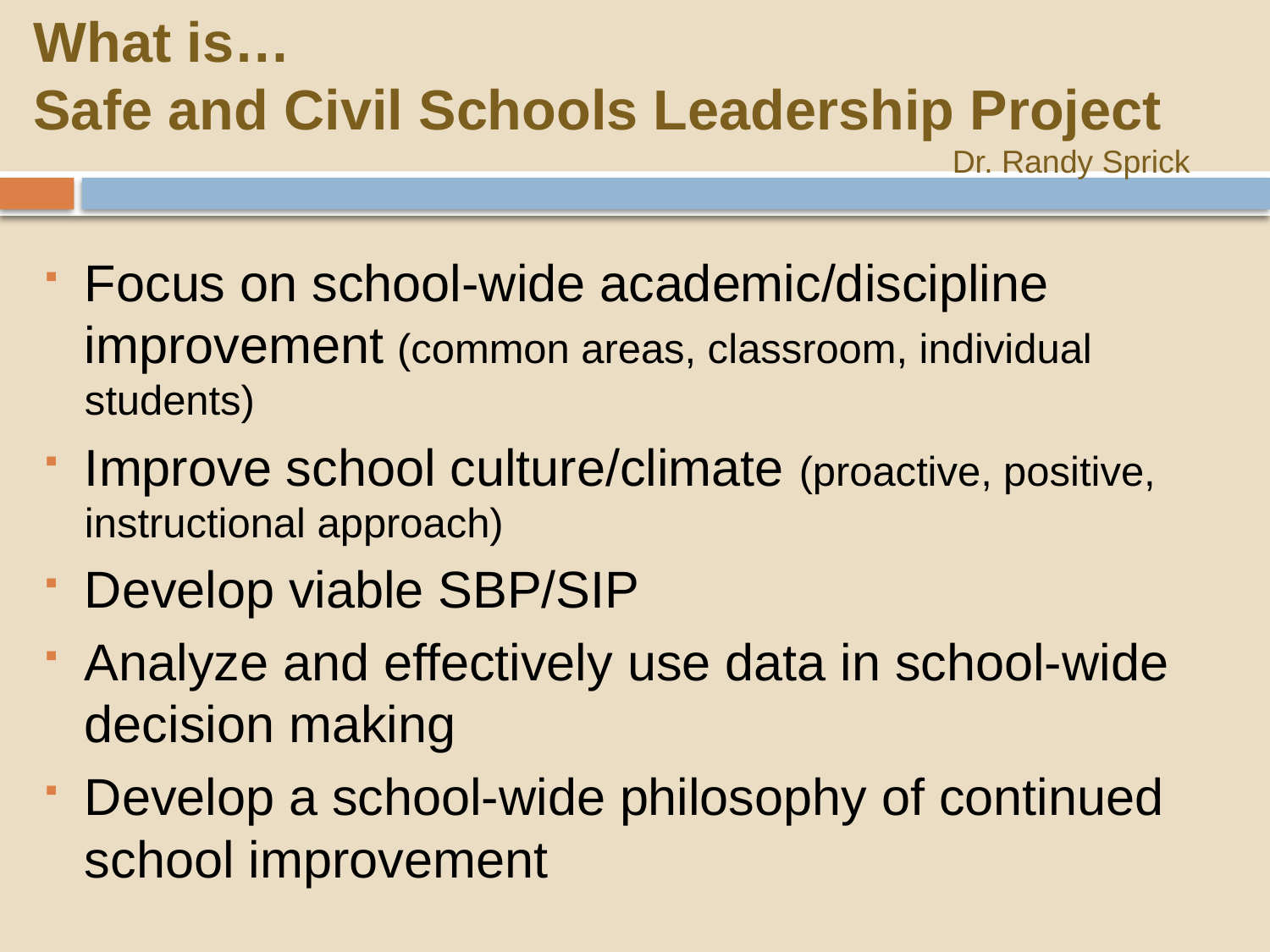

What is…
Safe and Civil Schools Leadership Project
						                    Dr. Randy Sprick
#
Focus on school-wide academic/discipline improvement (common areas, classroom, individual students)
Improve school culture/climate (proactive, positive, instructional approach)
Develop viable SBP/SIP
Analyze and effectively use data in school-wide decision making
Develop a school-wide philosophy of continued school improvement